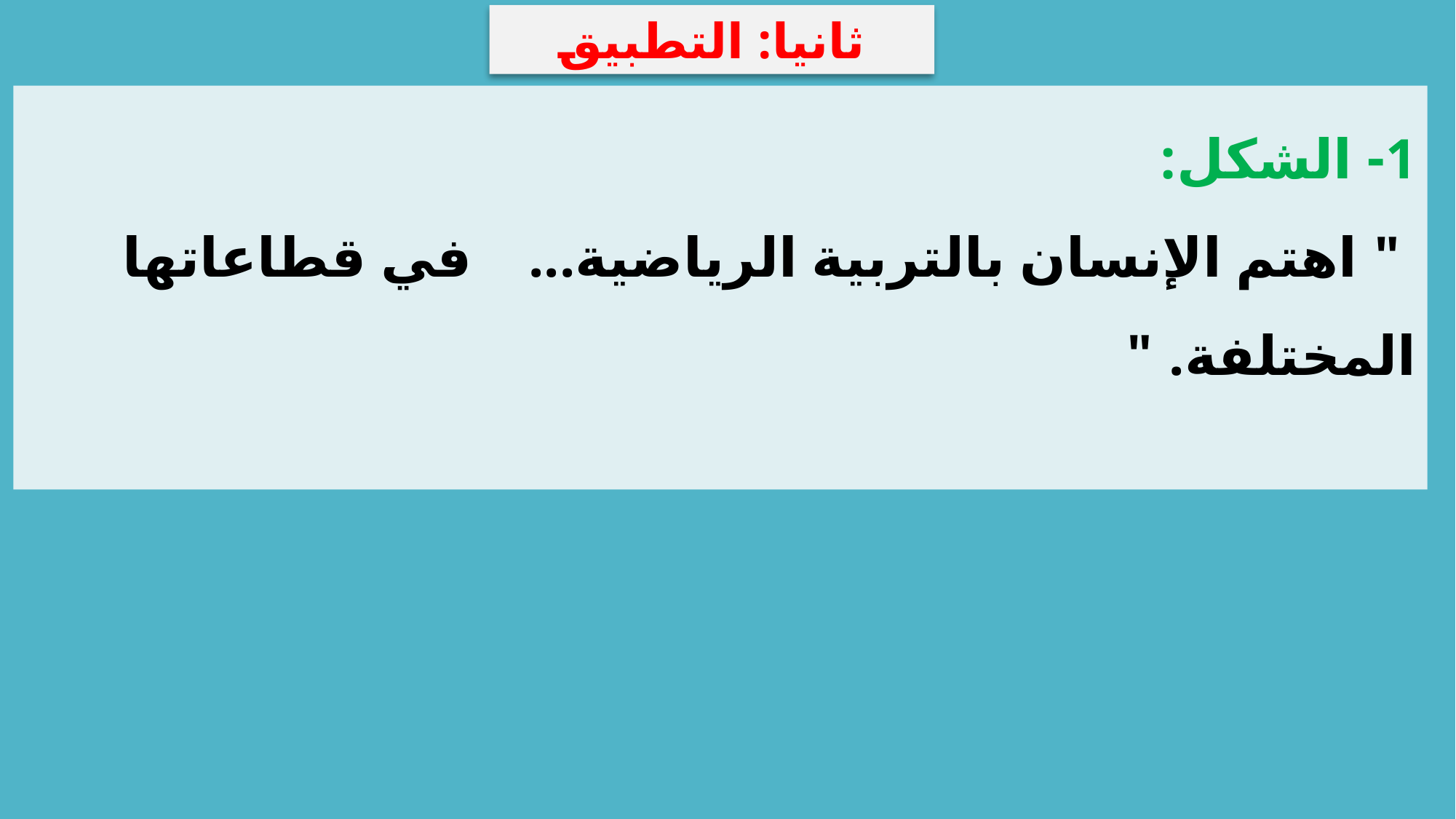

ثانيا: التطبيق
1- الشكل:
 " اهتم الإنسان بالتربية الرياضية...    في قطاعاتها المختلفة. "